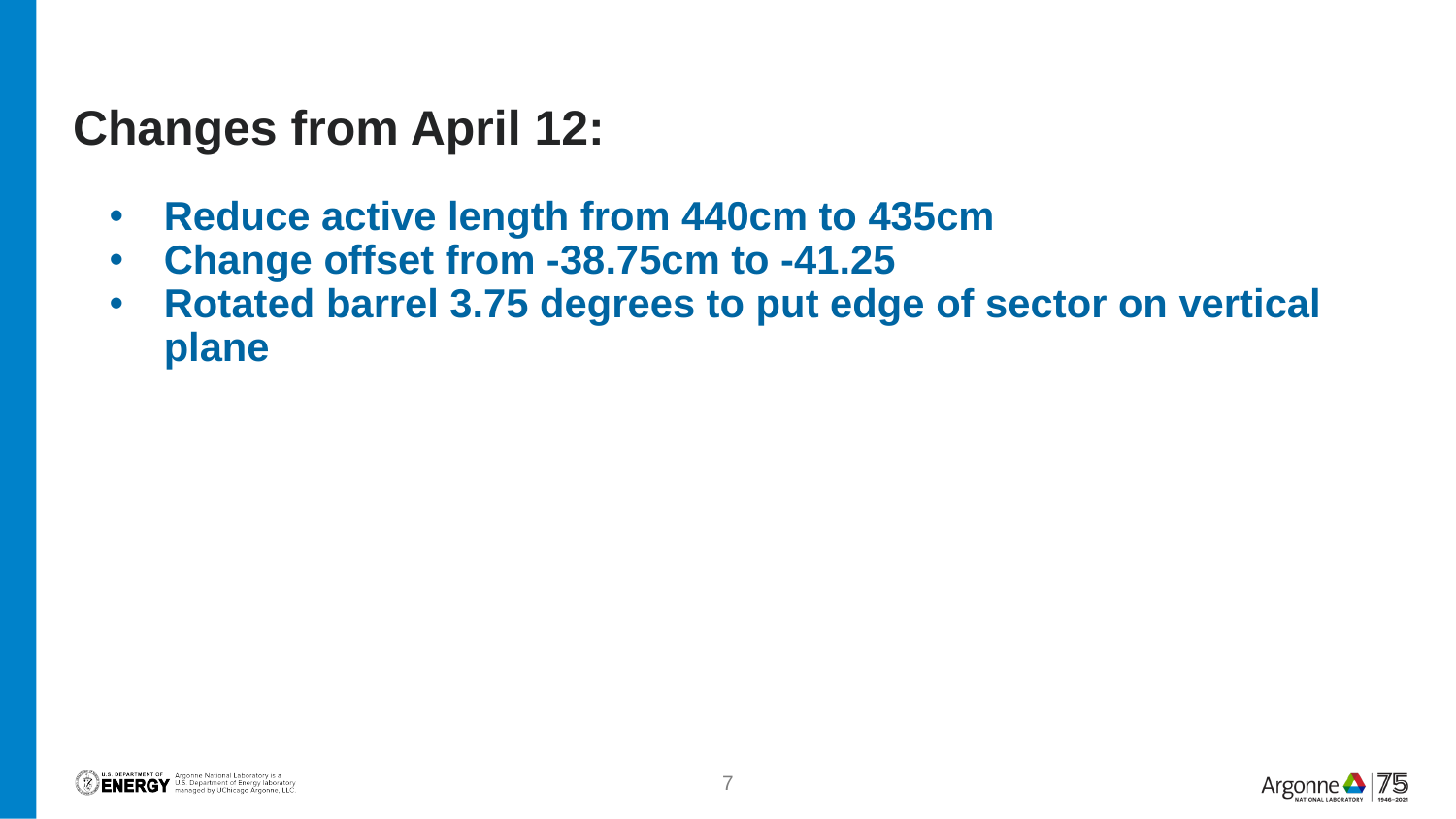

# Changes from April 12:
Reduce active length from 440cm to 435cm
Change offset from -38.75cm to -41.25
Rotated barrel 3.75 degrees to put edge of sector on vertical plane

7